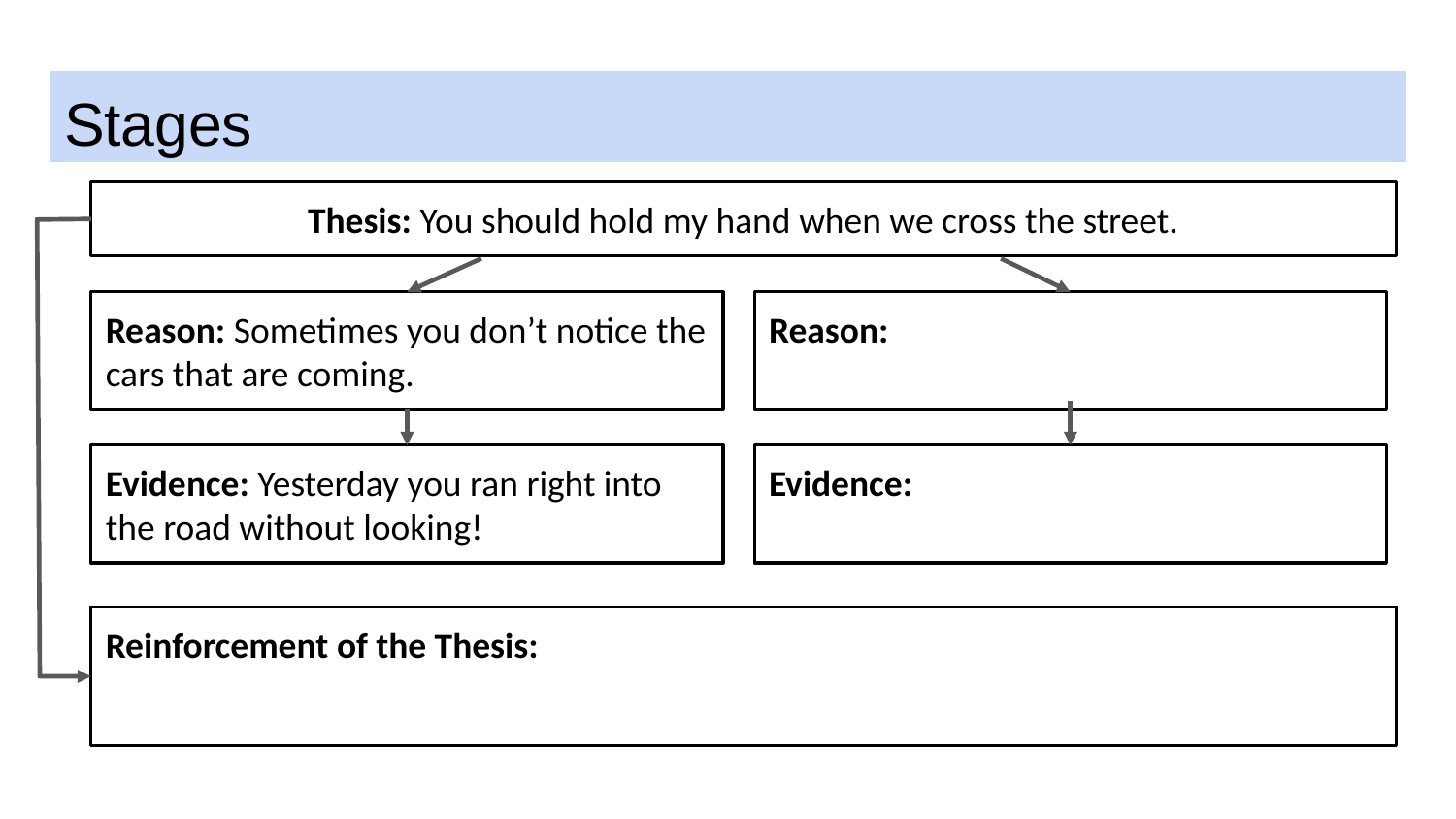

# Stages

Thesis: You should hold my hand when we cross the street.

Reason: Sometimes you don’t notice the cars that are coming.
Reason:

Evidence:

Evidence: Yesterday you ran right into the road without looking!
Reinforcement of the Thesis: